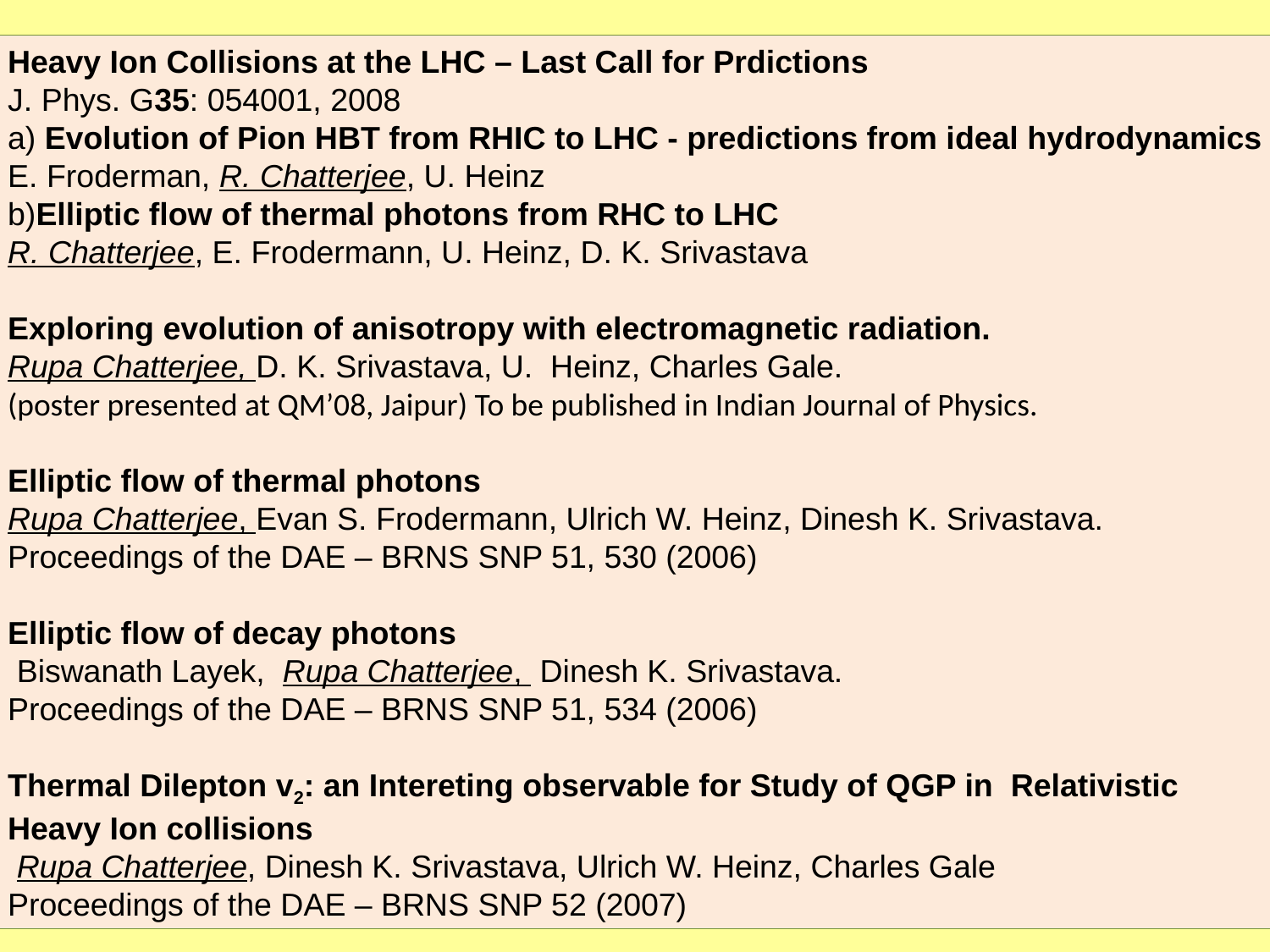

Heavy Ion Collisions at the LHC – Last Call for Prdictions
J. Phys. G35: 054001, 2008
a) Evolution of Pion HBT from RHIC to LHC - predictions from ideal hydrodynamics
E. Froderman, R. Chatterjee, U. Heinz
b)Elliptic flow of thermal photons from RHC to LHC
R. Chatterjee, E. Frodermann, U. Heinz, D. K. Srivastava

Exploring evolution of anisotropy with electromagnetic radiation.
Rupa Chatterjee, D. K. Srivastava, U.  Heinz, Charles Gale.
(poster presented at QM’08, Jaipur) To be published in Indian Journal of Physics.

Elliptic flow of thermal photons
Rupa Chatterjee, Evan S. Frodermann, Ulrich W. Heinz, Dinesh K. Srivastava.
Proceedings of the DAE – BRNS SNP 51, 530 (2006)

Elliptic flow of decay photons
 Biswanath Layek,  Rupa Chatterjee,  Dinesh K. Srivastava.
Proceedings of the DAE – BRNS SNP 51, 534 (2006)

Thermal Dilepton v2: an Intereting observable for Study of QGP in  Relativistic
Heavy Ion collisions
 Rupa Chatterjee, Dinesh K. Srivastava, Ulrich W. Heinz, Charles Gale
Proceedings of the DAE – BRNS SNP 52 (2007)